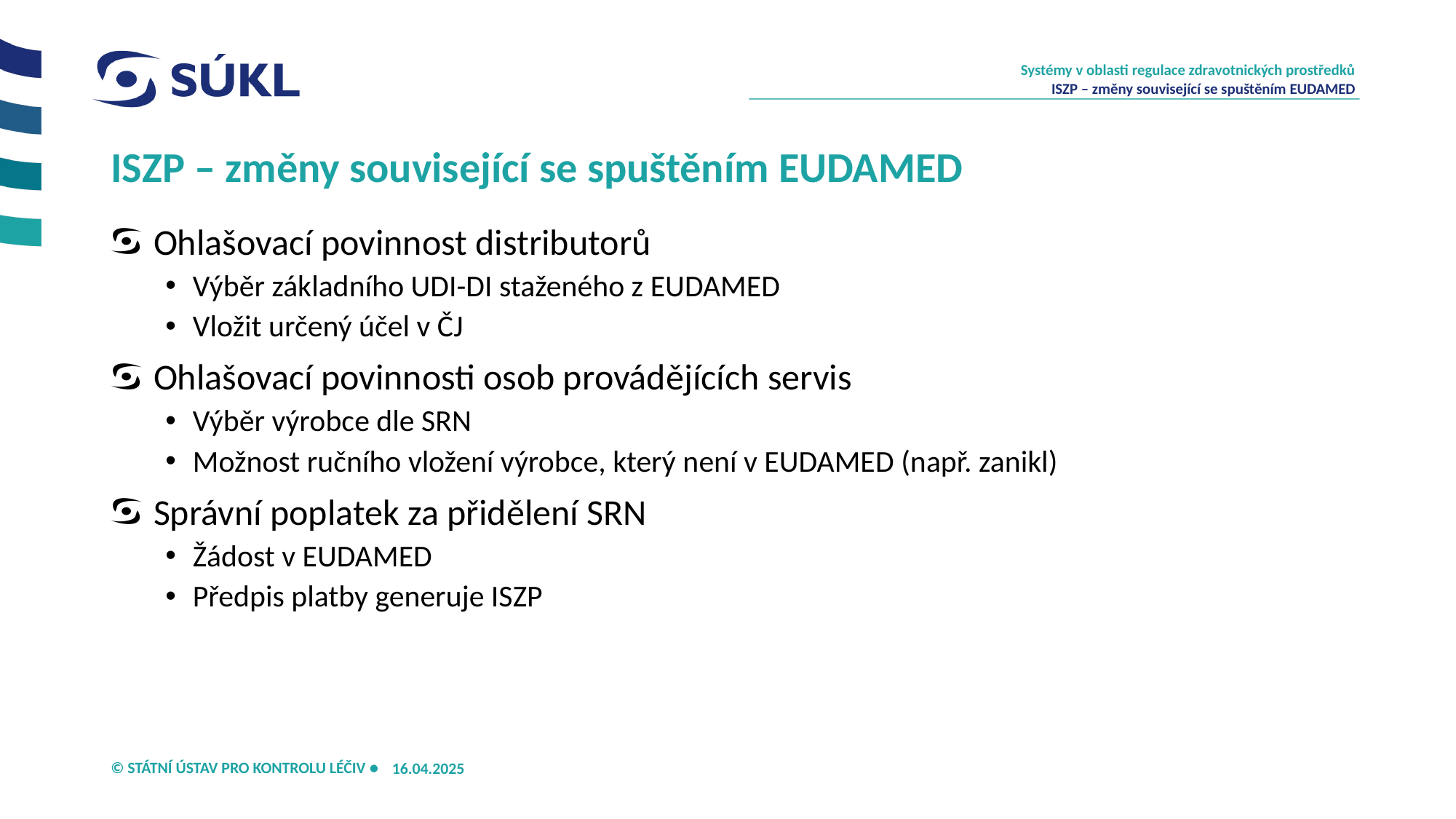

Systémy v oblasti regulace zdravotnických prostředků
ISZP – změny související se spuštěním EUDAMED
# ISZP – změny související se spuštěním EUDAMED
Ohlašovací povinnost distributorů
Výběr základního UDI-DI staženého z EUDAMED
Vložit určený účel v ČJ
Ohlašovací povinnosti osob provádějících servis
Výběr výrobce dle SRN
Možnost ručního vložení výrobce, který není v EUDAMED (např. zanikl)
Správní poplatek za přidělení SRN
Žádost v EUDAMED
Předpis platby generuje ISZP
16.04.2025